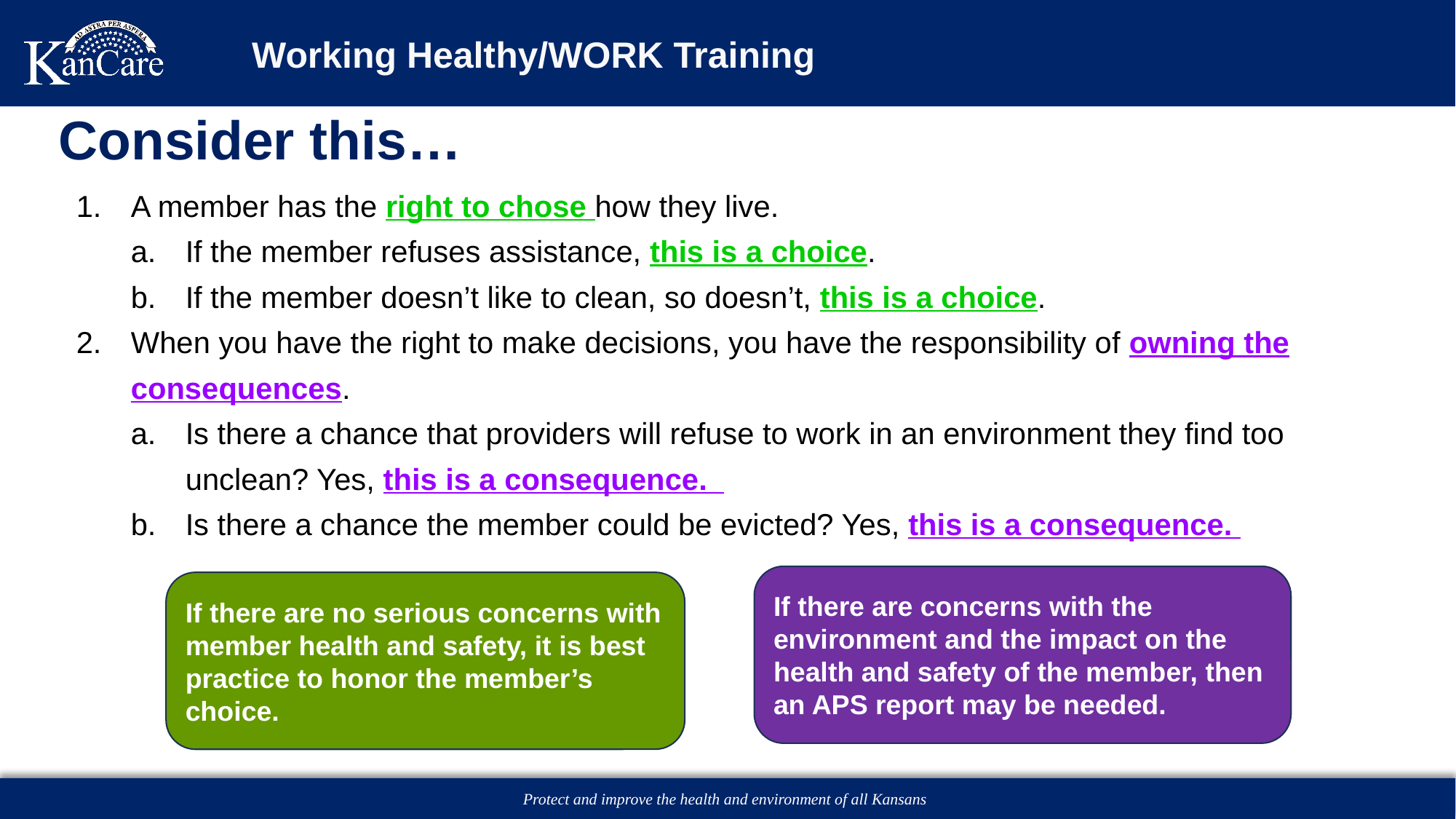

# Working Healthy/WORK Training
Consider this…
A member has the right to chose how they live.
If the member refuses assistance, this is a choice.
If the member doesn’t like to clean, so doesn’t, this is a choice.
When you have the right to make decisions, you have the responsibility of owning the consequences.
Is there a chance that providers will refuse to work in an environment they find too unclean? Yes, this is a consequence.
Is there a chance the member could be evicted? Yes, this is a consequence.

If there are concerns with the environment and the impact on the health and safety of the member, then an APS report may be needed.
If there are no serious concerns with member health and safety, it is best practice to honor the member’s choice.